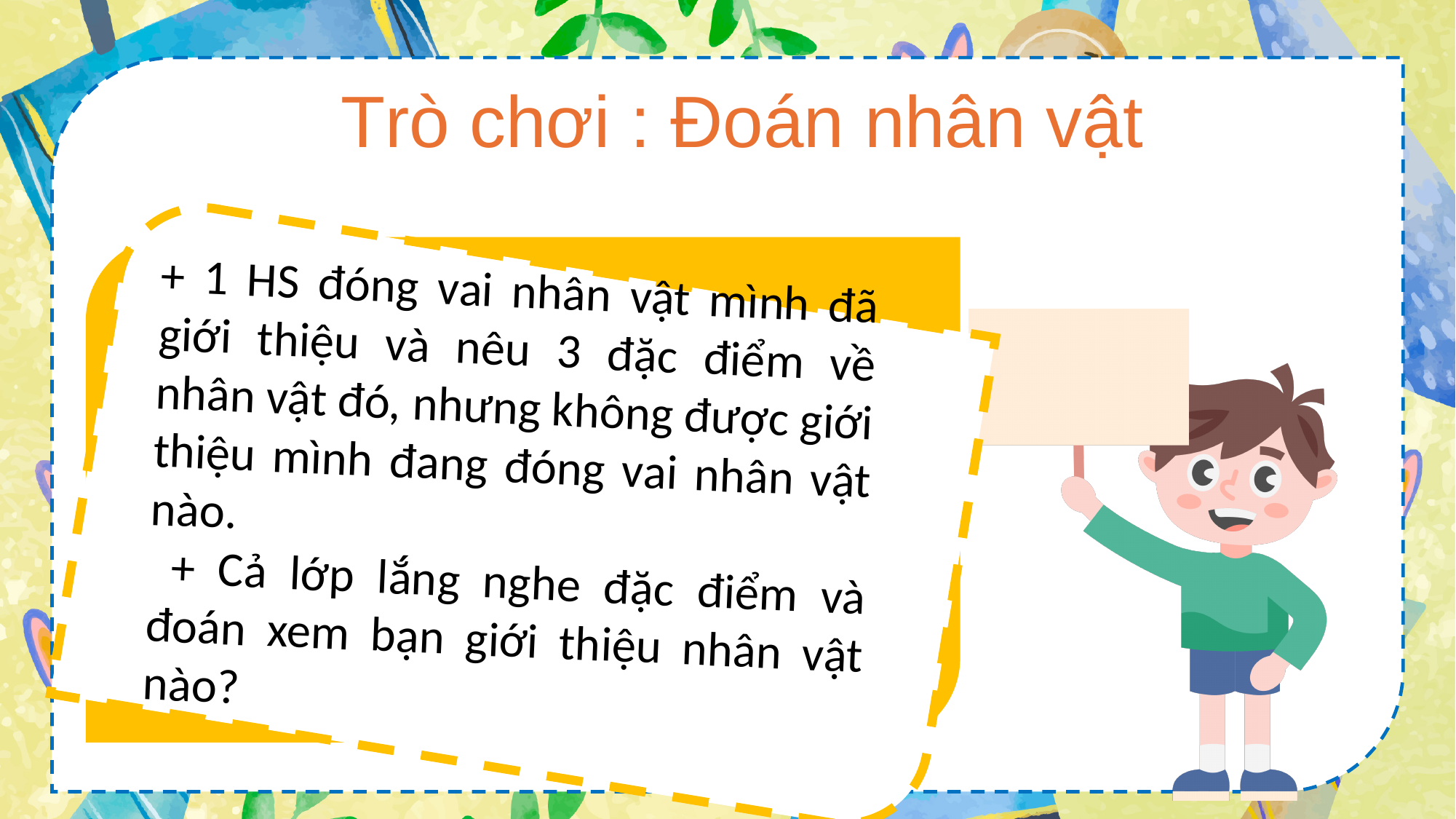

Trò chơi : Đoán nhân vật

+ 1 HS đóng vai nhân vật mình đã giới thiệu và nêu 3 đặc điểm về nhân vật đó, nhưng không được giới thiệu mình đang đóng vai nhân vật nào.
 + Cả lớp lắng nghe đặc điểm và đoán xem bạn giới thiệu nhân vật nào?